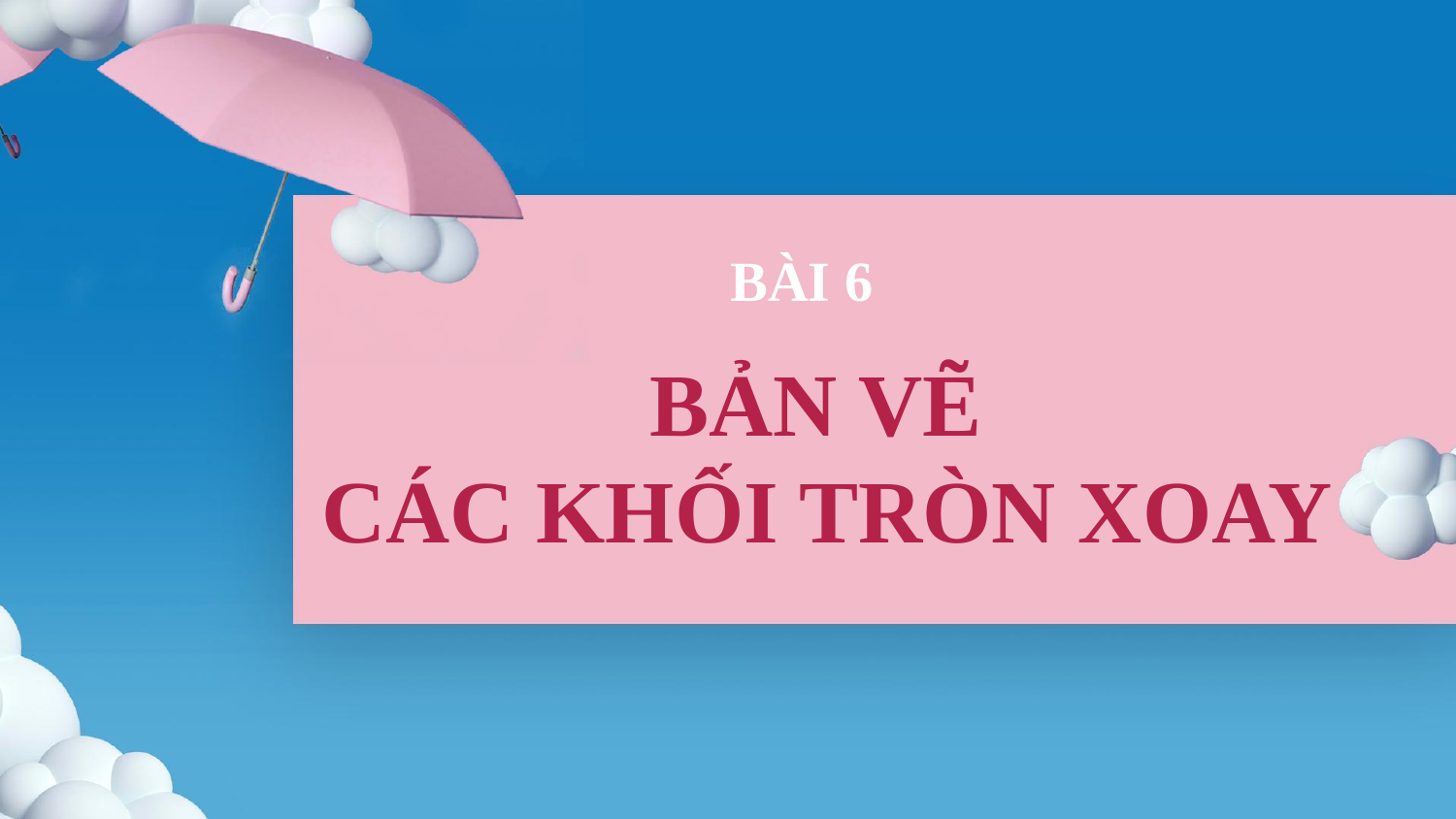

BÀI 6
# BẢN VẼ CÁC KHỐI TRÒN XOAY